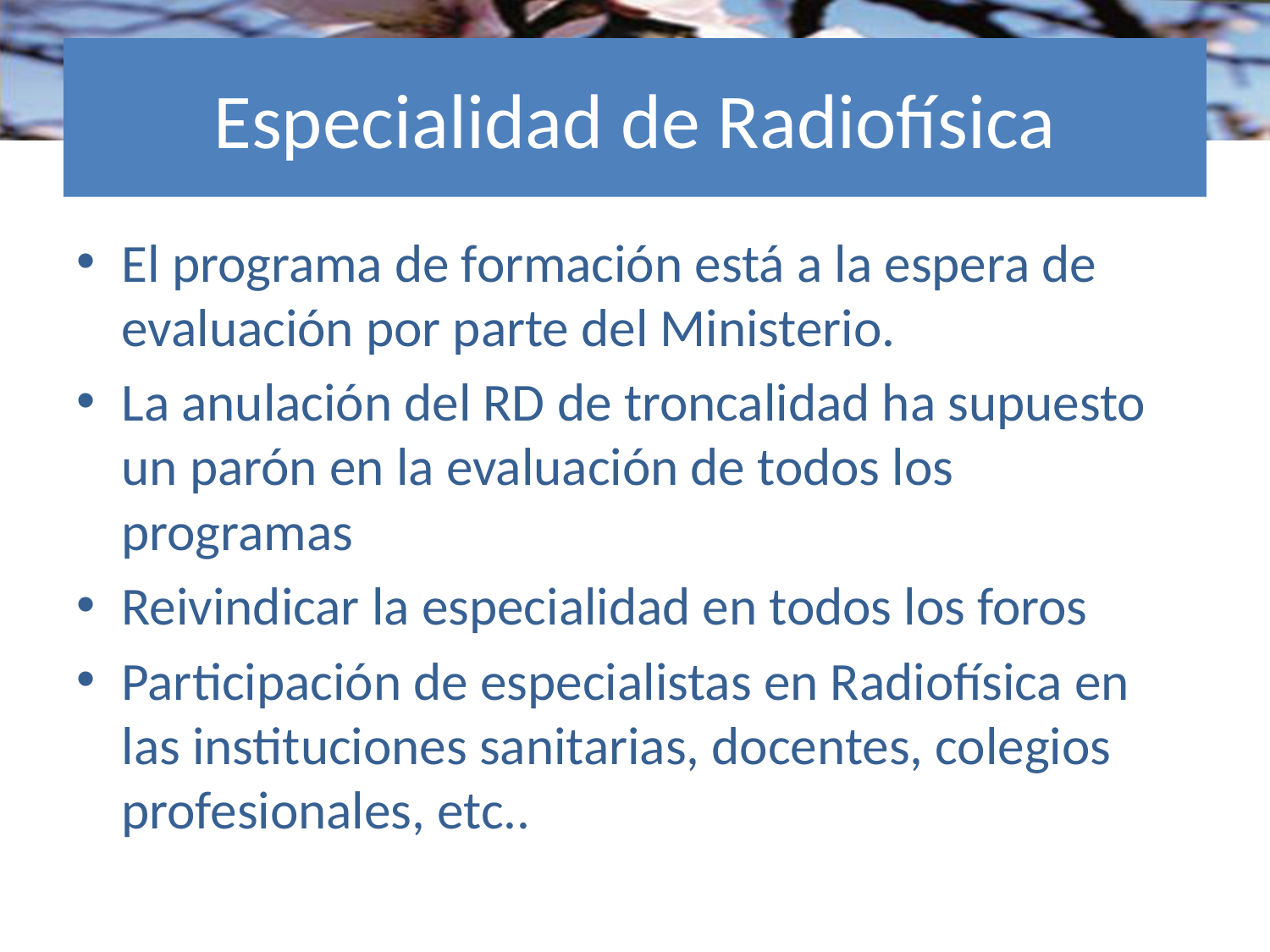

# Especialidad de Radiofísica
El programa de formación está a la espera de evaluación por parte del Ministerio.
La anulación del RD de troncalidad ha supuesto un parón en la evaluación de todos los programas
Reivindicar la especialidad en todos los foros
Participación de especialistas en Radiofísica en las instituciones sanitarias, docentes, colegios profesionales, etc..